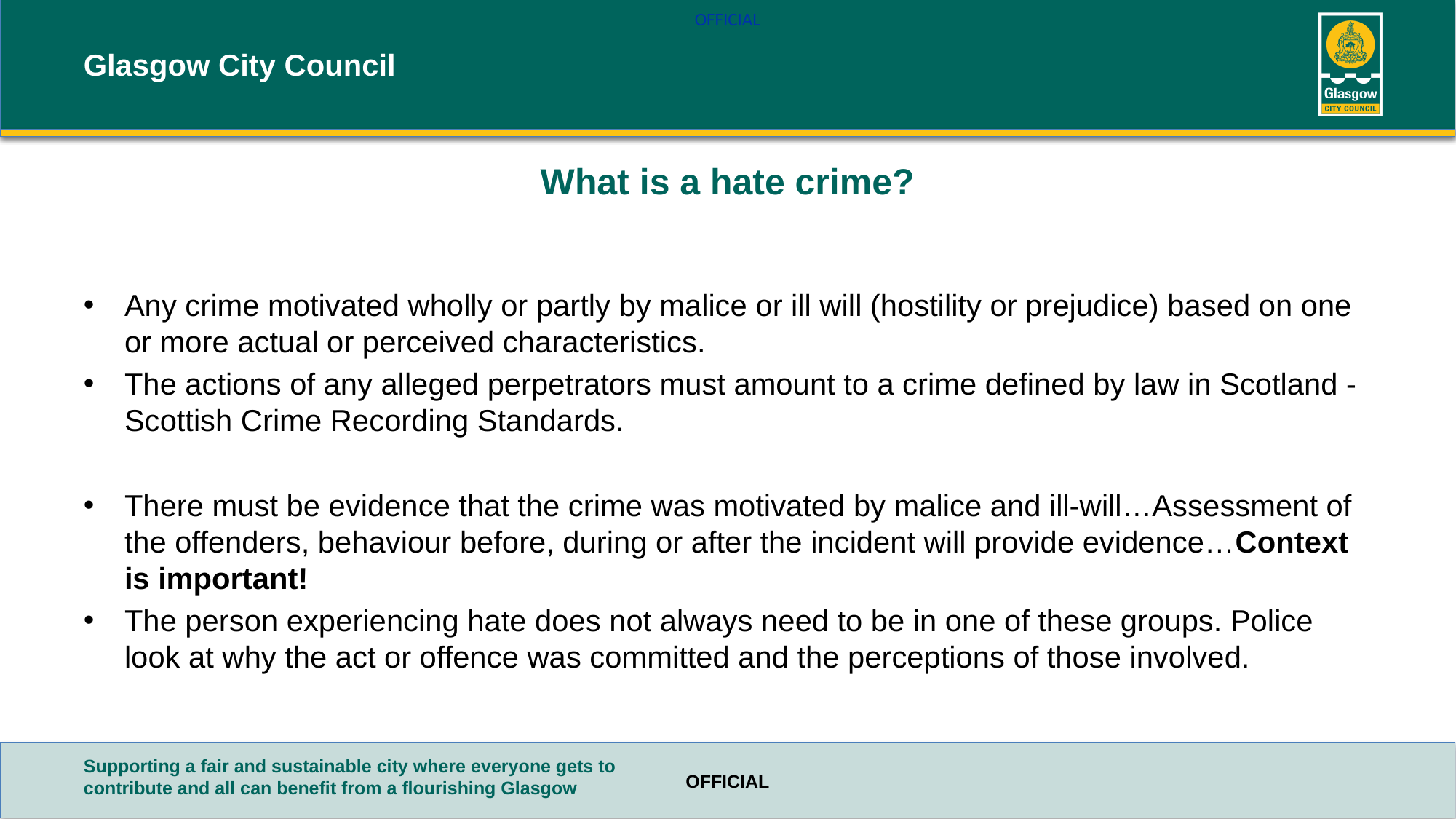

# What is a hate crime?

Any crime motivated wholly or partly by malice or ill will (hostility or prejudice) based on one or more actual or perceived characteristics.
The actions of any alleged perpetrators must amount to a crime defined by law in Scotland - Scottish Crime Recording Standards.

There must be evidence that the crime was motivated by malice and ill-will…Assessment of the offenders, behaviour before, during or after the incident will provide evidence…Context is important!
The person experiencing hate does not always need to be in one of these groups. Police look at why the act or offence was committed and the perceptions of those involved.

OFFICIAL